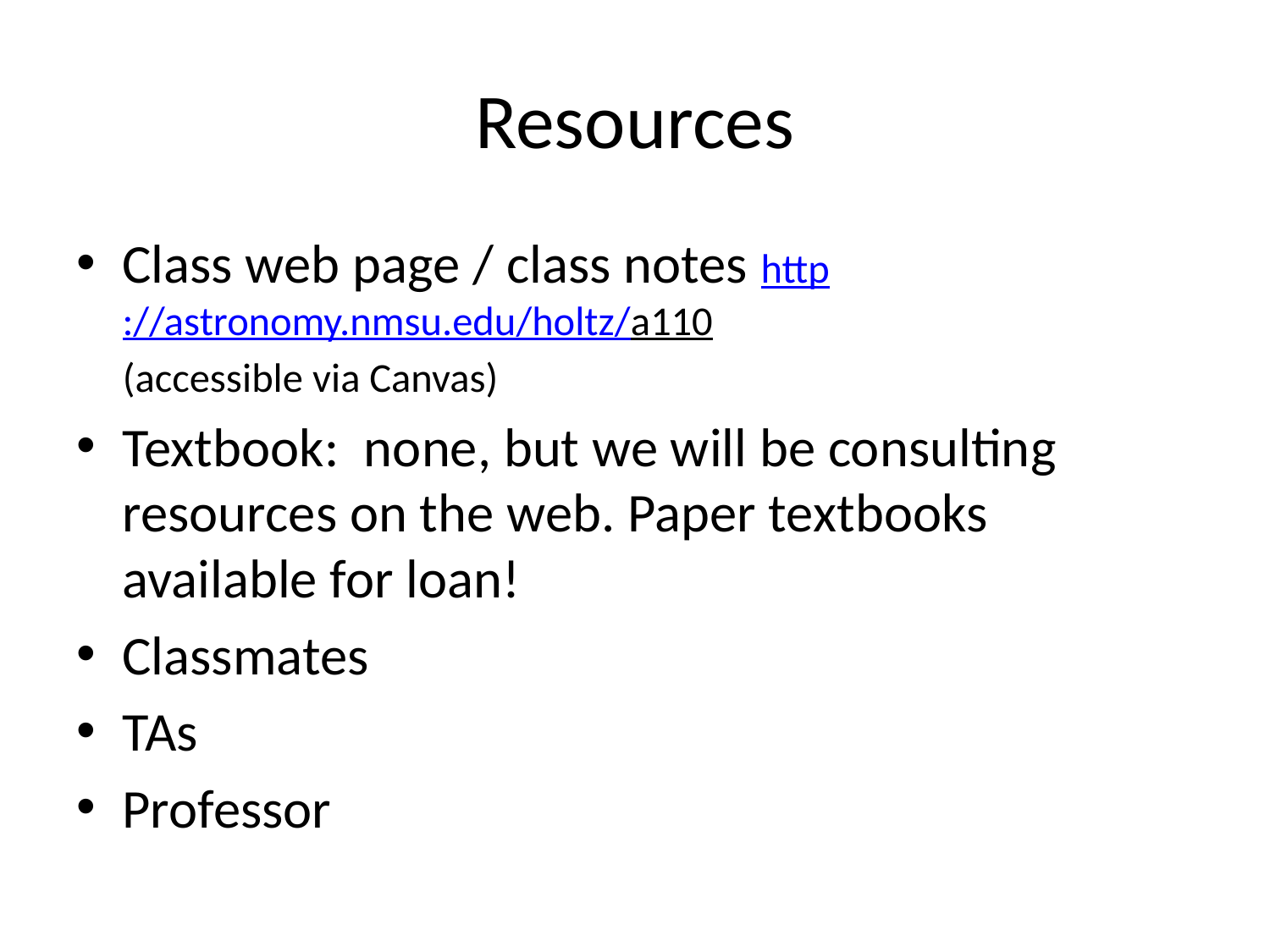

# Resources
Class web page / class notes http://astronomy.nmsu.edu/holtz/a110
     (accessible via Canvas)
Textbook:  none, but we will be consulting resources on the web. Paper textbooks available for loan!
Classmates
TAs
Professor